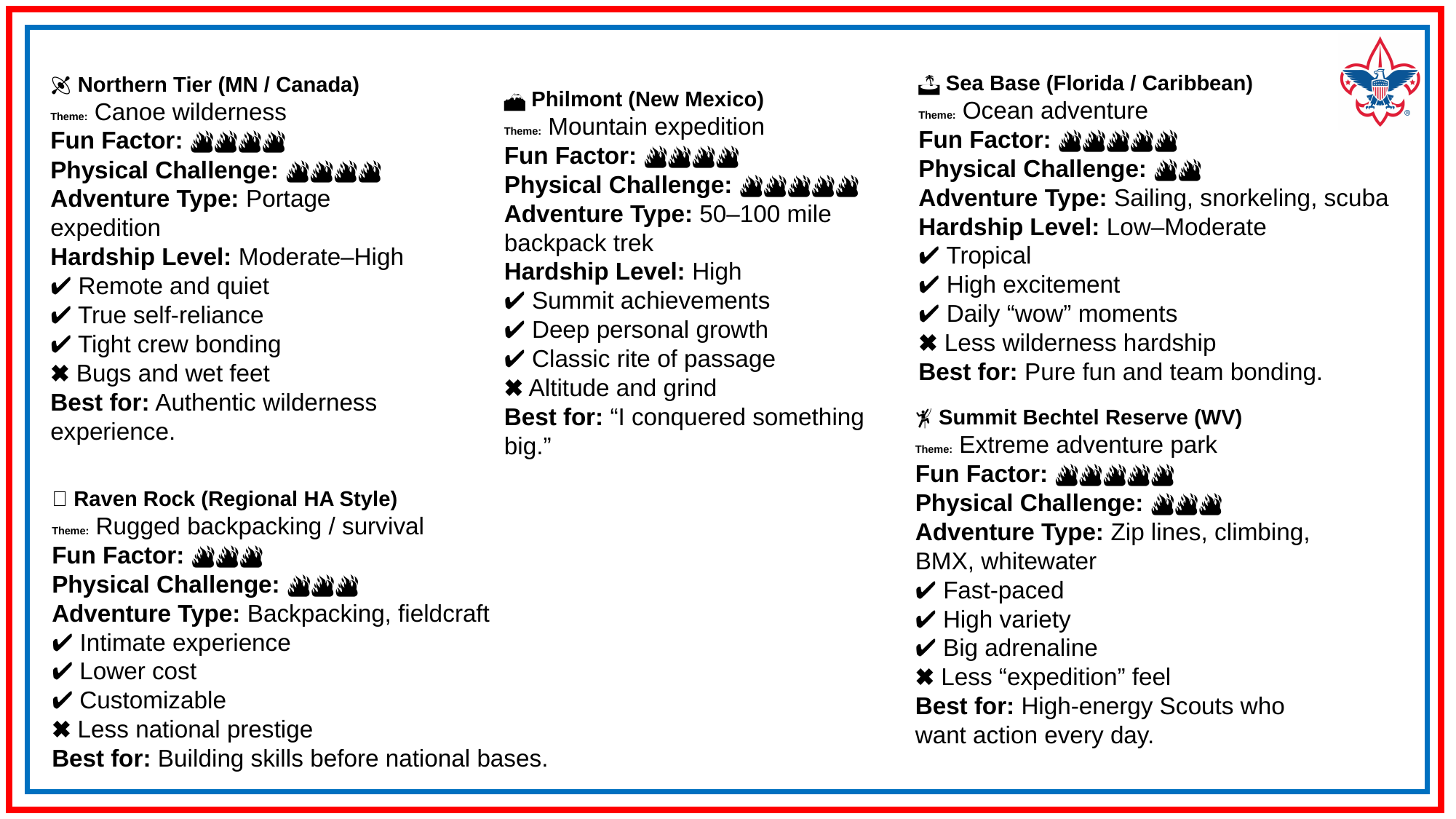

🏝️ Sea Base (Florida / Caribbean)
Theme: Ocean adventure
Fun Factor: 🔥🔥🔥🔥🔥
Physical Challenge: 🔥🔥
Adventure Type: Sailing, snorkeling, scuba
Hardship Level: Low–Moderate
✔ Tropical
✔ High excitement
✔ Daily “wow” moments
✖ Less wilderness hardship
Best for: Pure fun and team bonding.

🛶 Northern Tier (MN / Canada)
Theme: Canoe wilderness
Fun Factor: 🔥🔥🔥🔥
Physical Challenge: 🔥🔥🔥🔥
Adventure Type: Portage expedition
Hardship Level: Moderate–High
✔ Remote and quiet
✔ True self-reliance
✔ Tight crew bonding
✖ Bugs and wet feet
Best for: Authentic wilderness experience.

🏔️ Philmont (New Mexico)
Theme: Mountain expedition
Fun Factor: 🔥🔥🔥🔥
Physical Challenge: 🔥🔥🔥🔥🔥
Adventure Type: 50–100 mile backpack trek
Hardship Level: High
✔ Summit achievements
✔ Deep personal growth
✔ Classic rite of passage
✖ Altitude and grind
Best for: “I conquered something big.”

🧗 Summit Bechtel Reserve (WV)
Theme: Extreme adventure park
Fun Factor: 🔥🔥🔥🔥🔥
Physical Challenge: 🔥🔥🔥
Adventure Type: Zip lines, climbing, BMX, whitewater
✔ Fast-paced
✔ High variety
✔ Big adrenaline
✖ Less “expedition” feel
Best for: High-energy Scouts who want action every day.

🥾 Raven Rock (Regional HA Style)
Theme: Rugged backpacking / survival
Fun Factor: 🔥🔥🔥
Physical Challenge: 🔥🔥🔥
Adventure Type: Backpacking, fieldcraft
✔ Intimate experience
✔ Lower cost
✔ Customizable
✖ Less national prestige
Best for: Building skills before national bases.

If You’re Planning a Troop Pipeline:
Age 13–14 → Summit or Raven Rock
Age 15–16 → Sea Base
Age 16–17 → Northern Tier
Age 17–18 → Philmont (capstone)
If you’d like, I can now:
Rank by retention impact
Rank by leadership development
Rank by adult workload
Or help you build a 4-year high adventure plan**